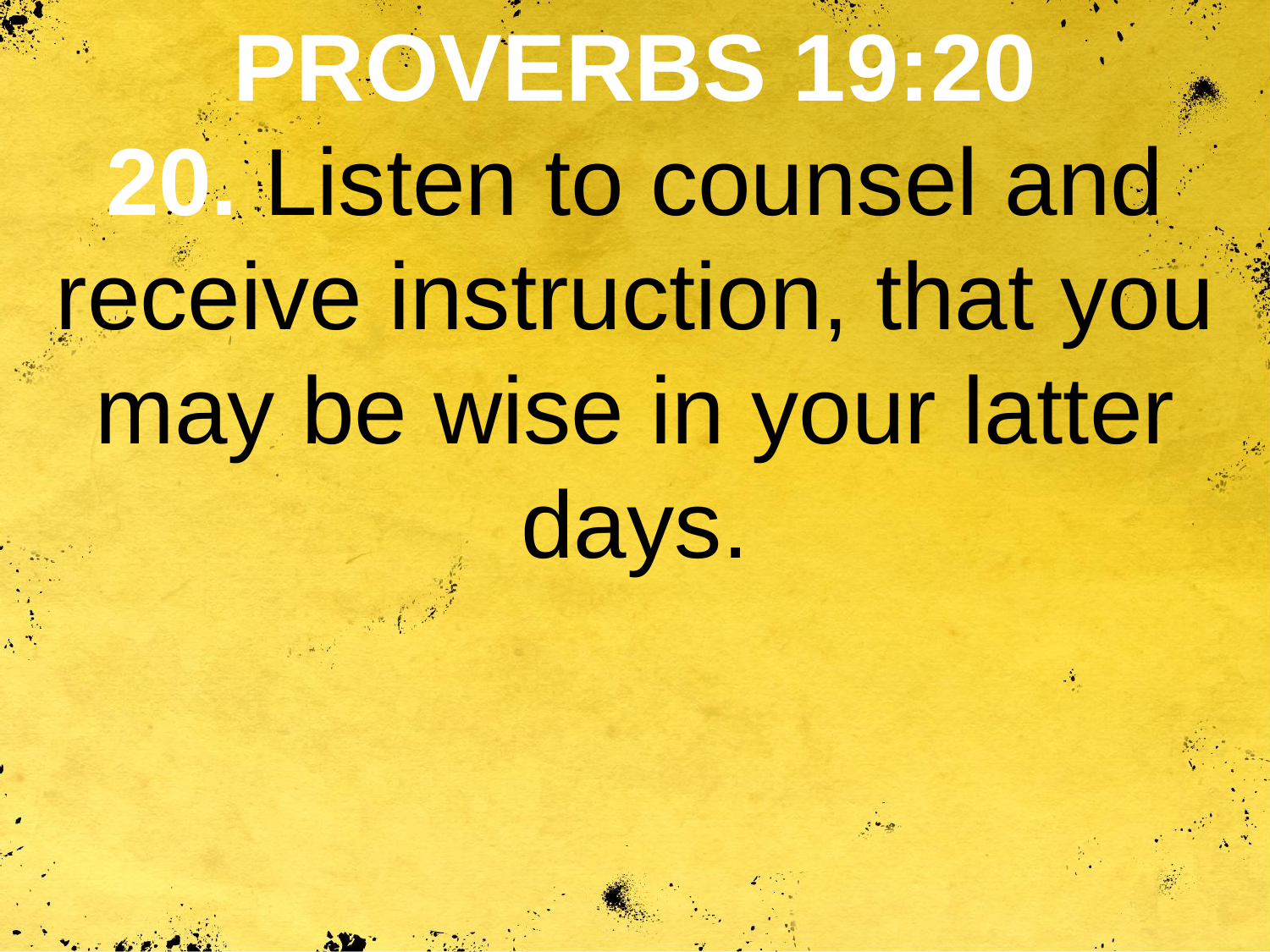

PROVERBS 19:20
20. Listen to counsel and receive instruction, that you may be wise in your latter days.